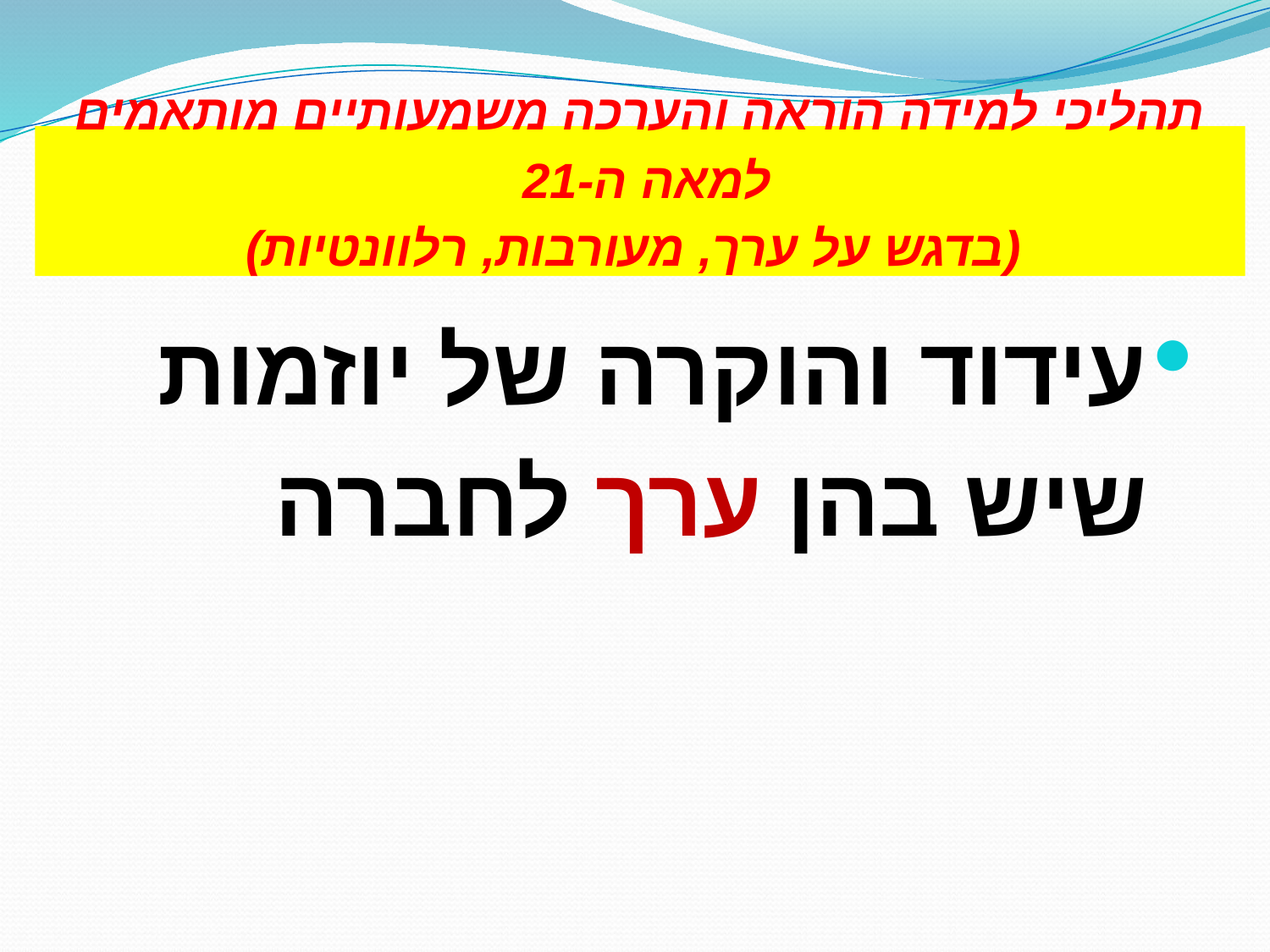

# תהליכי למידה הוראה והערכה משמעותיים מותאמים למאה ה-21 (בדגש על ערך, מעורבות, רלוונטיות)
עידוד והוקרה של יוזמות שיש בהן ערך לחברה